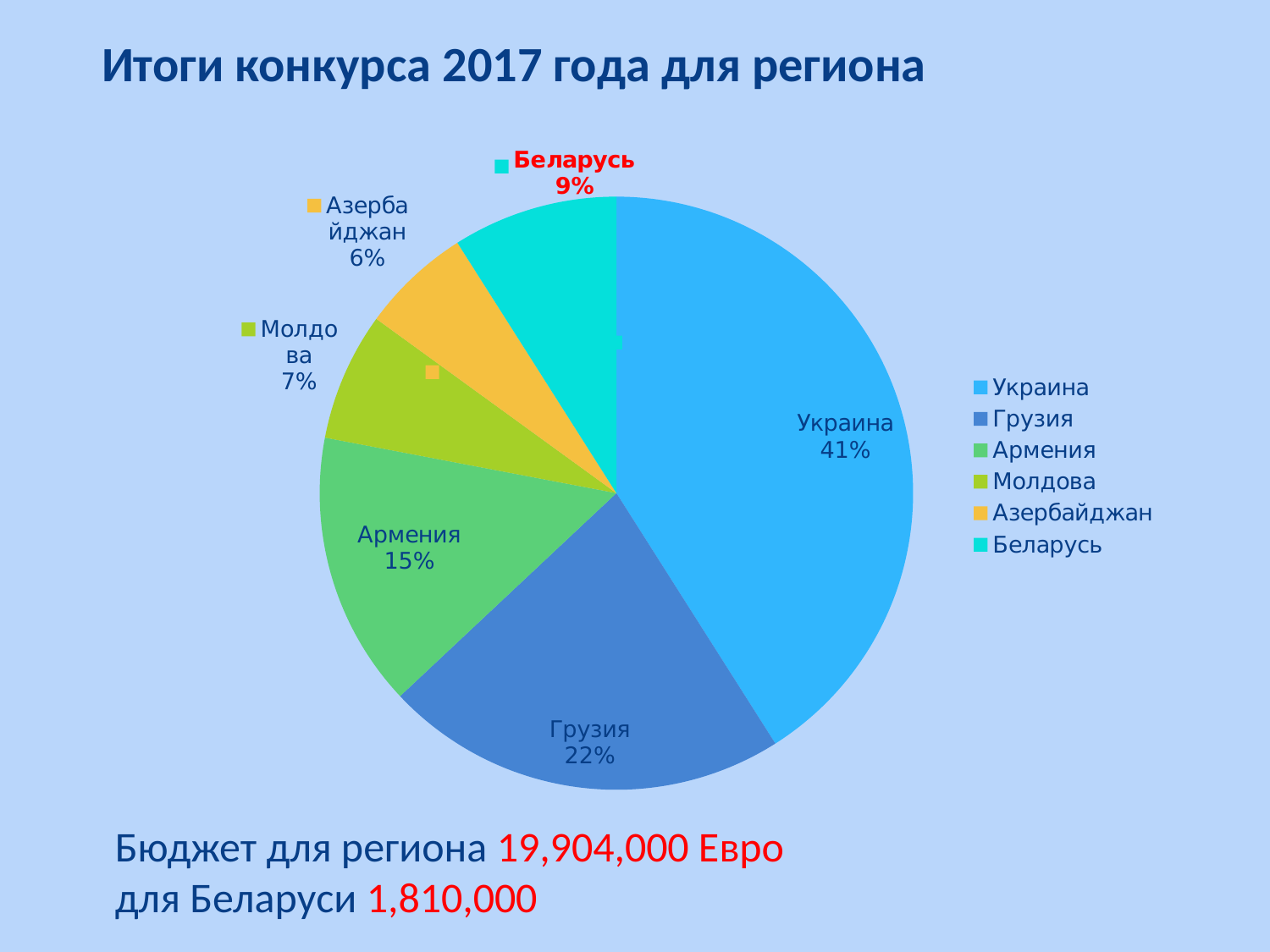

Итоги конкурса 2017 года для региона

### Chart

| Category | Столбец2 |
|---|---|
| Украина | 0.41000000000000025 |
| Грузия | 0.22 |
| Армения | 0.15000000000000013 |
| Молдова | 0.07000000000000002 |
| Азербайджан | 0.06000000000000003 |
| Беларусь | 0.09000000000000002 |
Бюджет для региона 19,904,000 Евро
для Беларуси 1,810,000